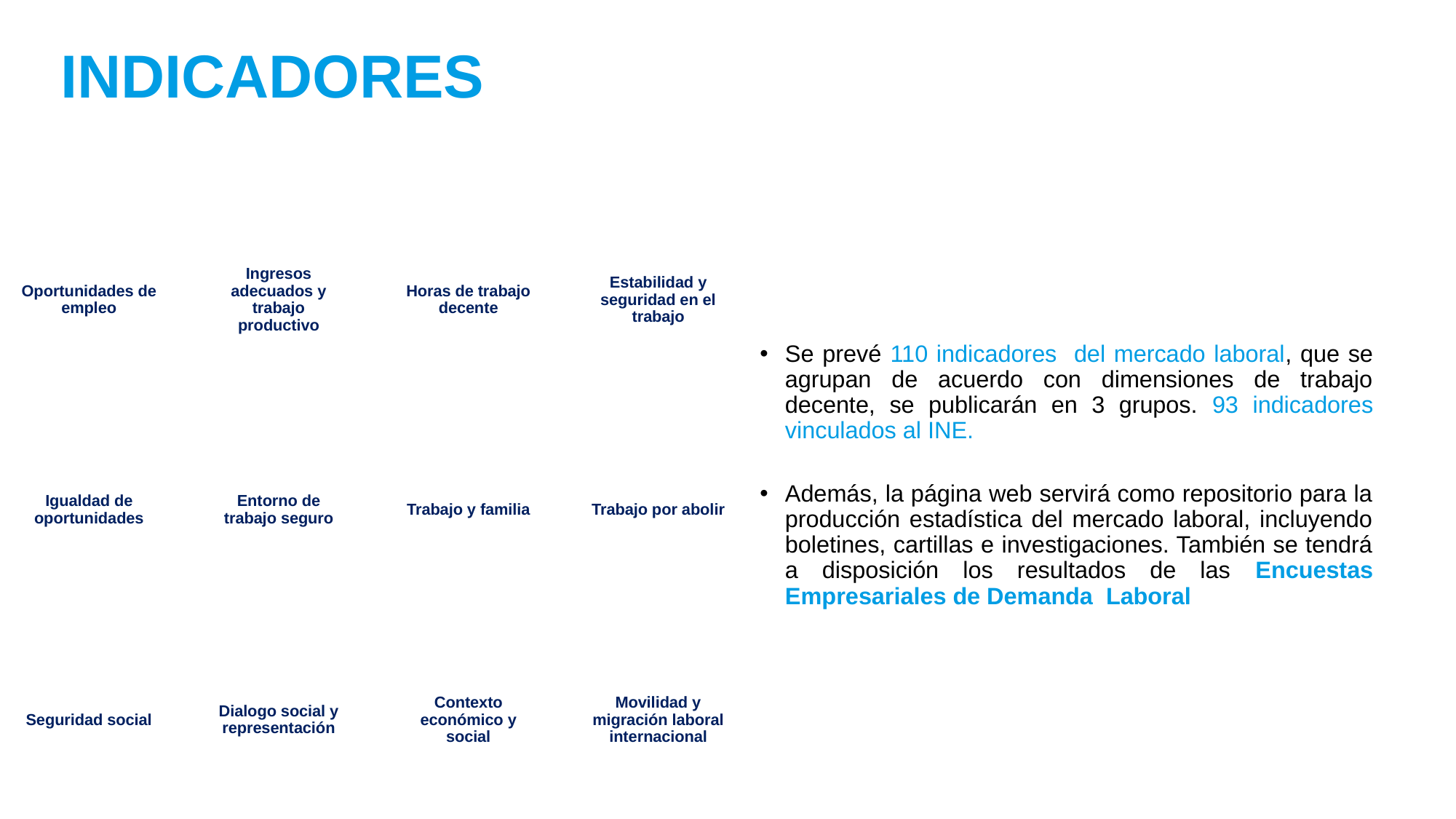

INDICADORES

Oportunidades de empleo
Ingresos adecuados y trabajo productivo
Horas de trabajo decente
Estabilidad y seguridad en el trabajo
Igualdad de oportunidades
Entorno de trabajo seguro
Trabajo y familia
Trabajo por abolir
Seguridad social
Dialogo social y representación
Contexto económico y social
Movilidad y migración laboral internacional
Se prevé 110 indicadores  del mercado laboral, que se agrupan de acuerdo con dimensiones de trabajo decente, se publicarán en 3 grupos. 93 indicadores vinculados al INE.

Además, la página web servirá como repositorio para la producción estadística del mercado laboral, incluyendo boletines, cartillas e investigaciones. También se tendrá a disposición los resultados de las Encuestas Empresariales de Demanda  Laboral